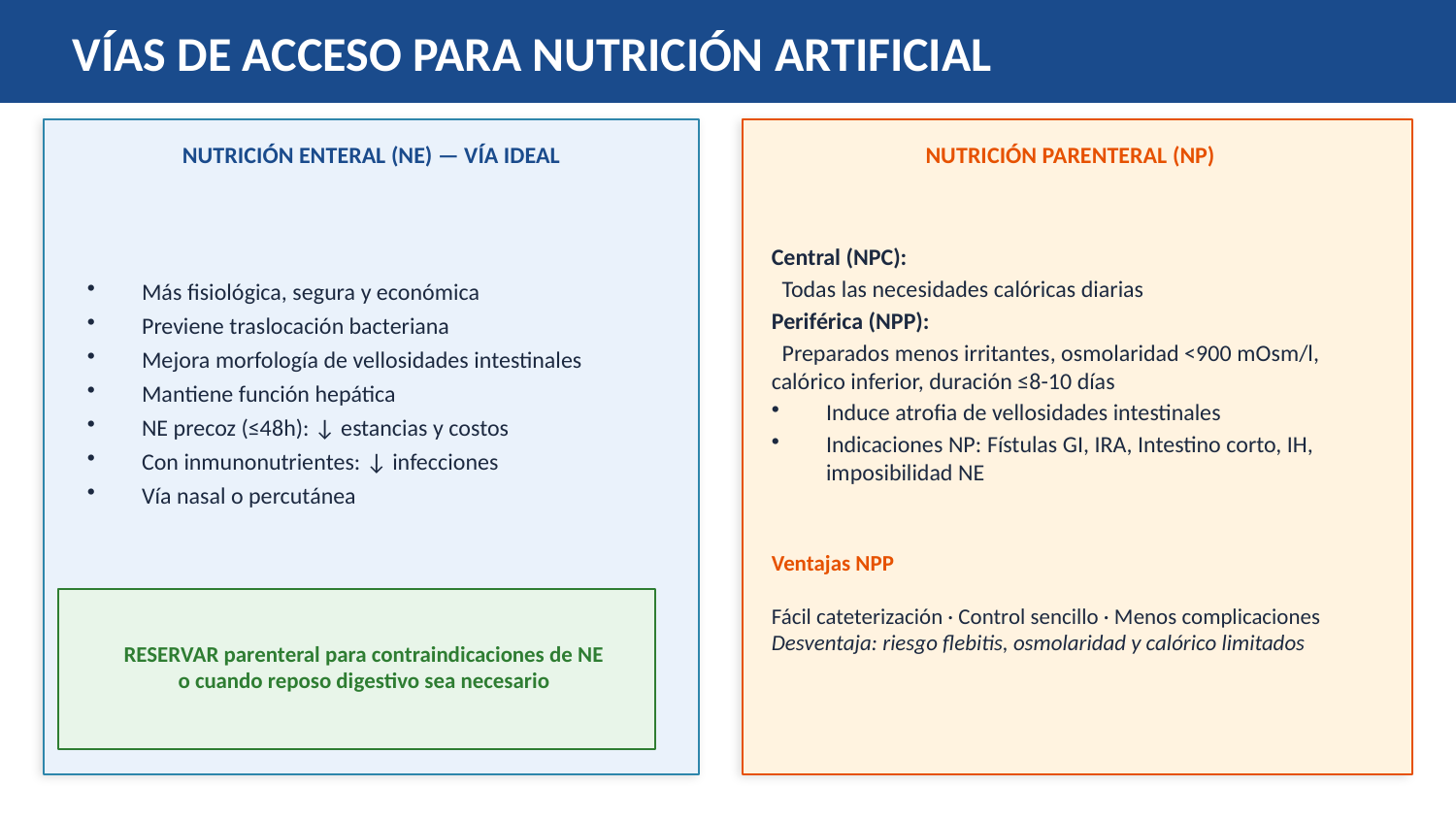

VÍAS DE ACCESO PARA NUTRICIÓN ARTIFICIAL

NUTRICIÓN ENTERAL (NE) — VÍA IDEAL
NUTRICIÓN PARENTERAL (NP)
Más fisiológica, segura y económica
Previene traslocación bacteriana
Mejora morfología de vellosidades intestinales
Mantiene función hepática
NE precoz (≤48h): ↓ estancias y costos
Con inmunonutrientes: ↓ infecciones
Vía nasal o percutánea
Central (NPC):
  Todas las necesidades calóricas diarias
Periférica (NPP):
  Preparados menos irritantes, osmolaridad <900 mOsm/l, calórico inferior, duración ≤8-10 días
Induce atrofia de vellosidades intestinales
Indicaciones NP: Fístulas GI, IRA, Intestino corto, IH, imposibilidad NE
Ventajas NPP
Fácil cateterización · Control sencillo · Menos complicaciones
Desventaja: riesgo flebitis, osmolaridad y calórico limitados

RESERVAR parenteral para contraindicaciones de NE
o cuando reposo digestivo sea necesario